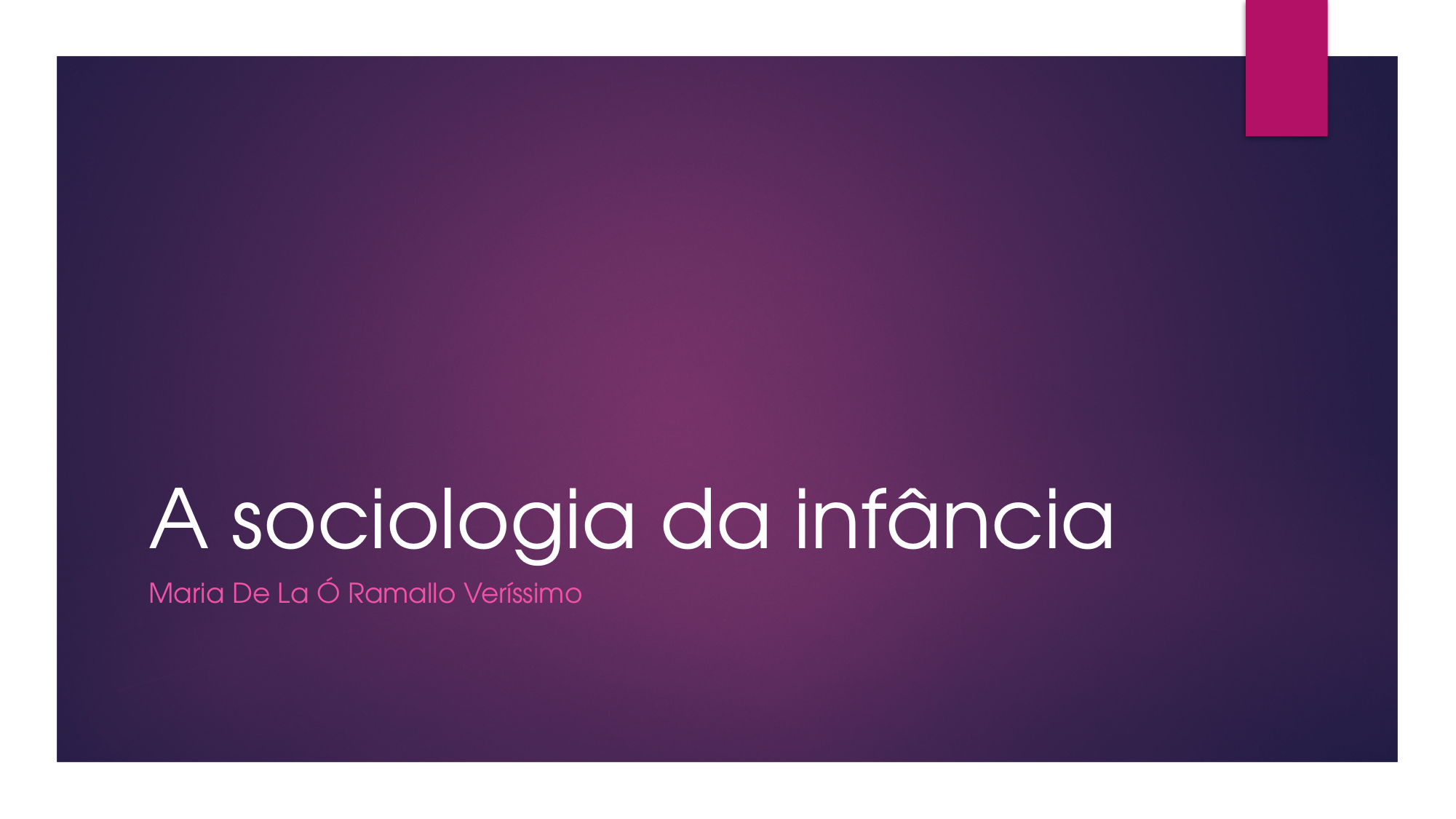

# A sociologia da infância
Maria De La Ó Ramallo Veríssimo